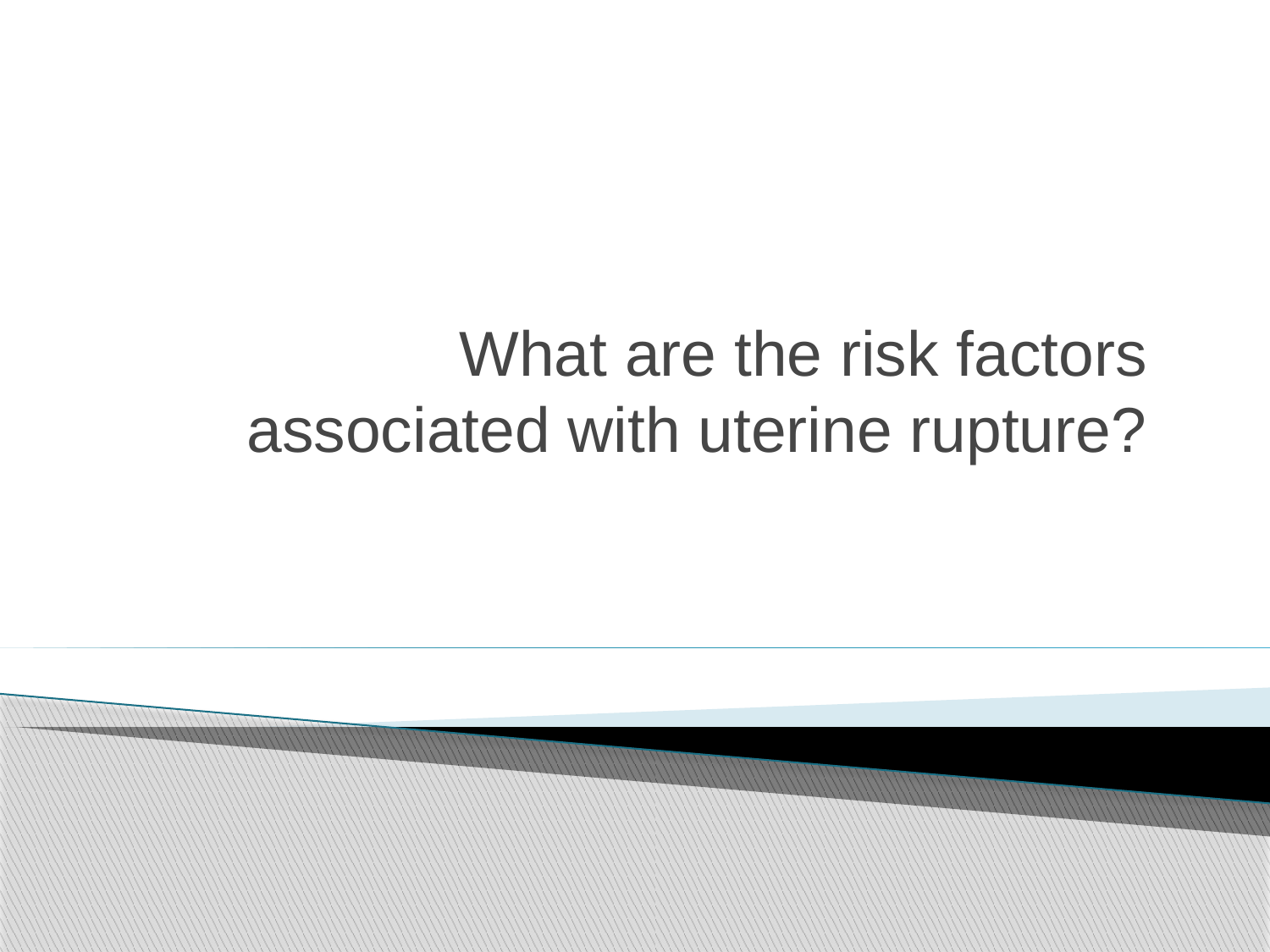

What are the risk factors associated with uterine rupture?